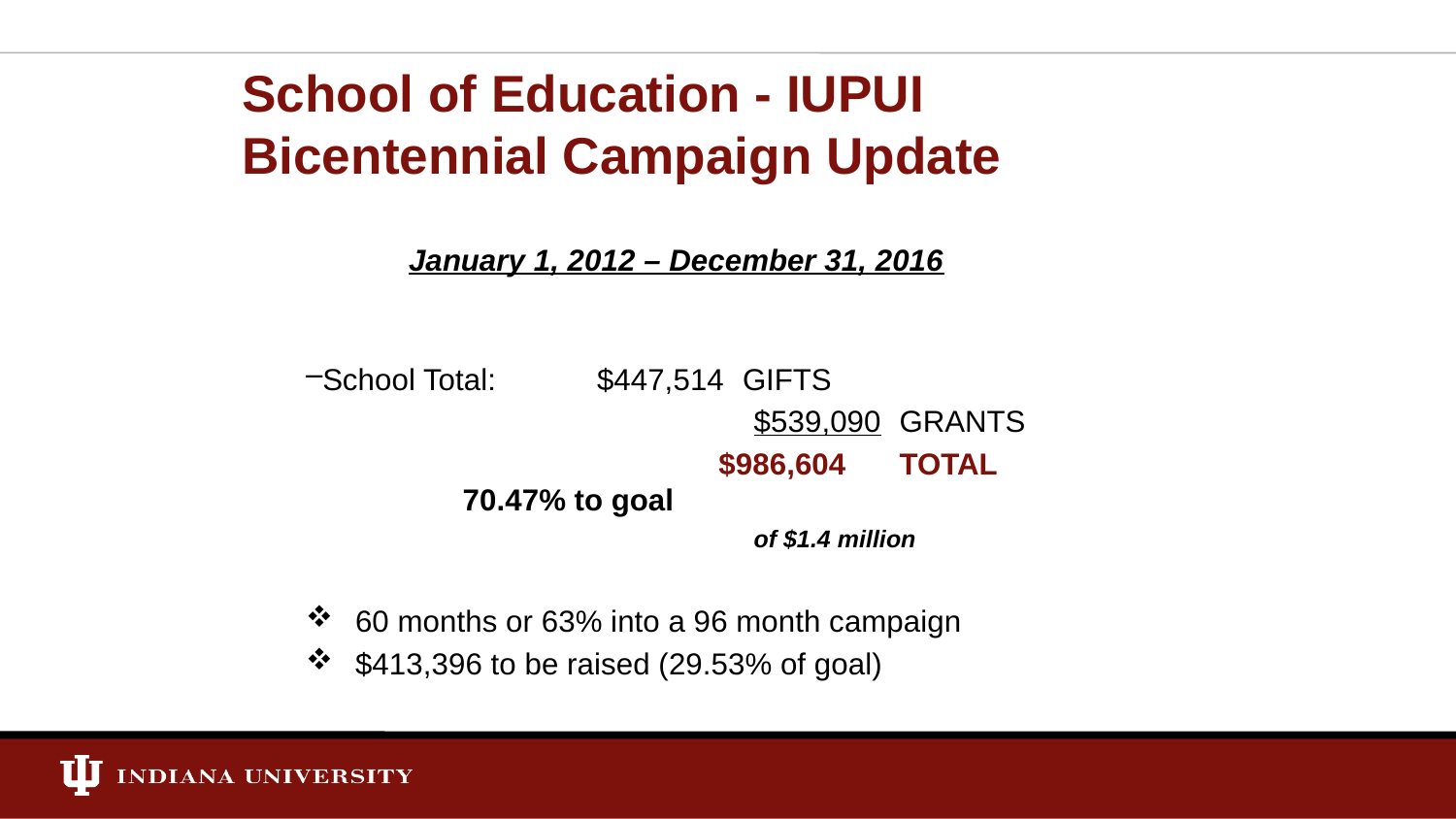

# School of Education - IUPUI Bicentennial Campaign Update

	 January 1, 2012 – December 31, 2016

School Total: 	$447,514 	GIFTS
		$539,090	GRANTS
	             $986,604 	TOTAL		70.47% to goal 						of $1.4 million

 60 months or 63% into a 96 month campaign
 $413,396 to be raised (29.53% of goal)